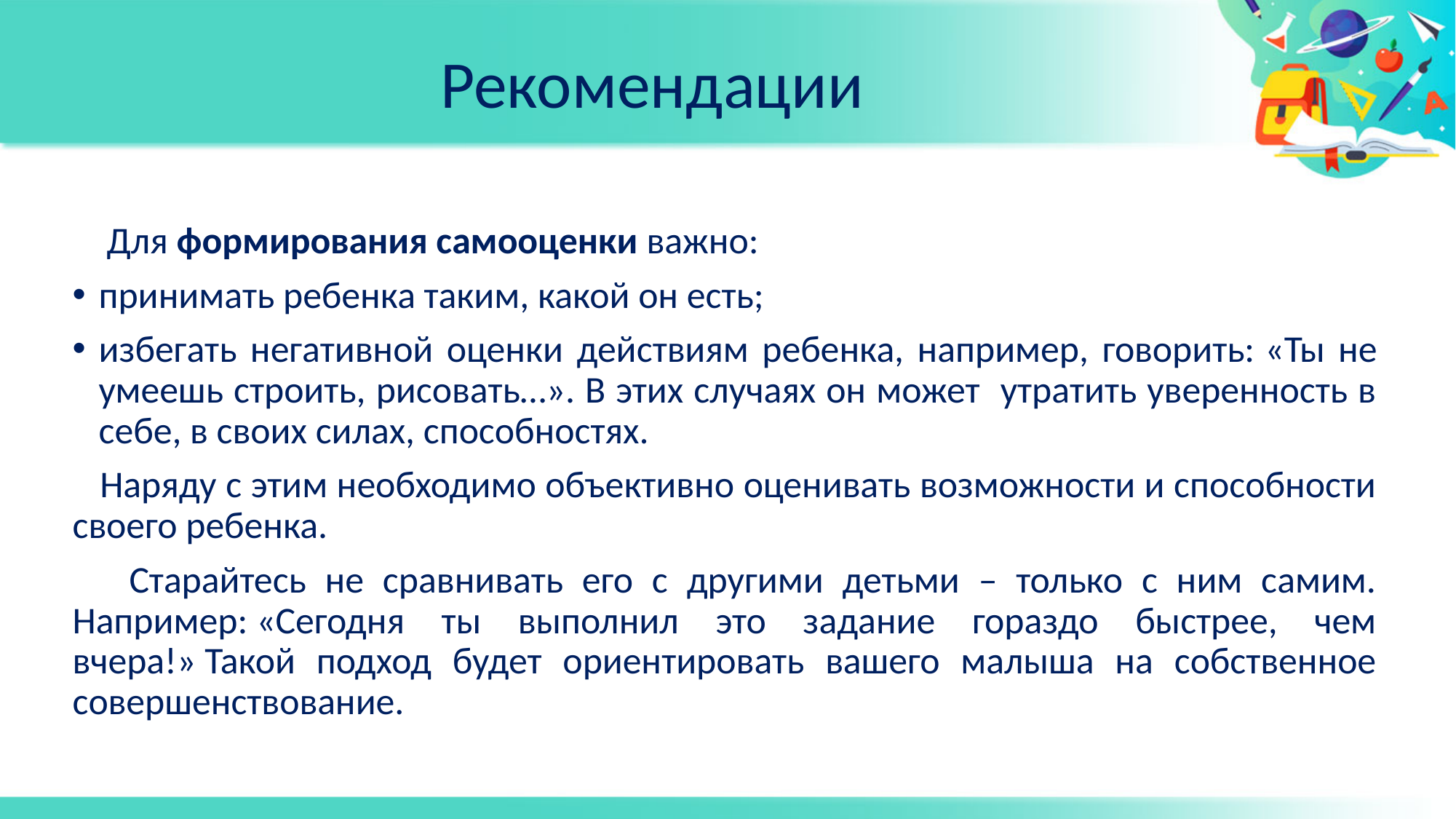

# Рекомендации
    Для формирования самооценки важно:
принимать ребенка таким, какой он есть;
избегать негативной оценки действиям ребенка, например, говорить: «Ты не умеешь строить, рисовать…». В этих случаях он может  утратить уверенность в себе, в своих силах, способностях.
   Наряду с этим необходимо объективно оценивать возможности и способности своего ребенка.
   Старайтесь не сравнивать его с другими детьми – только с ним самим. Например: «Сегодня ты выполнил это задание гораздо быстрее, чем вчера!» Такой подход будет ориентировать вашего малыша на собственное совершенствование.